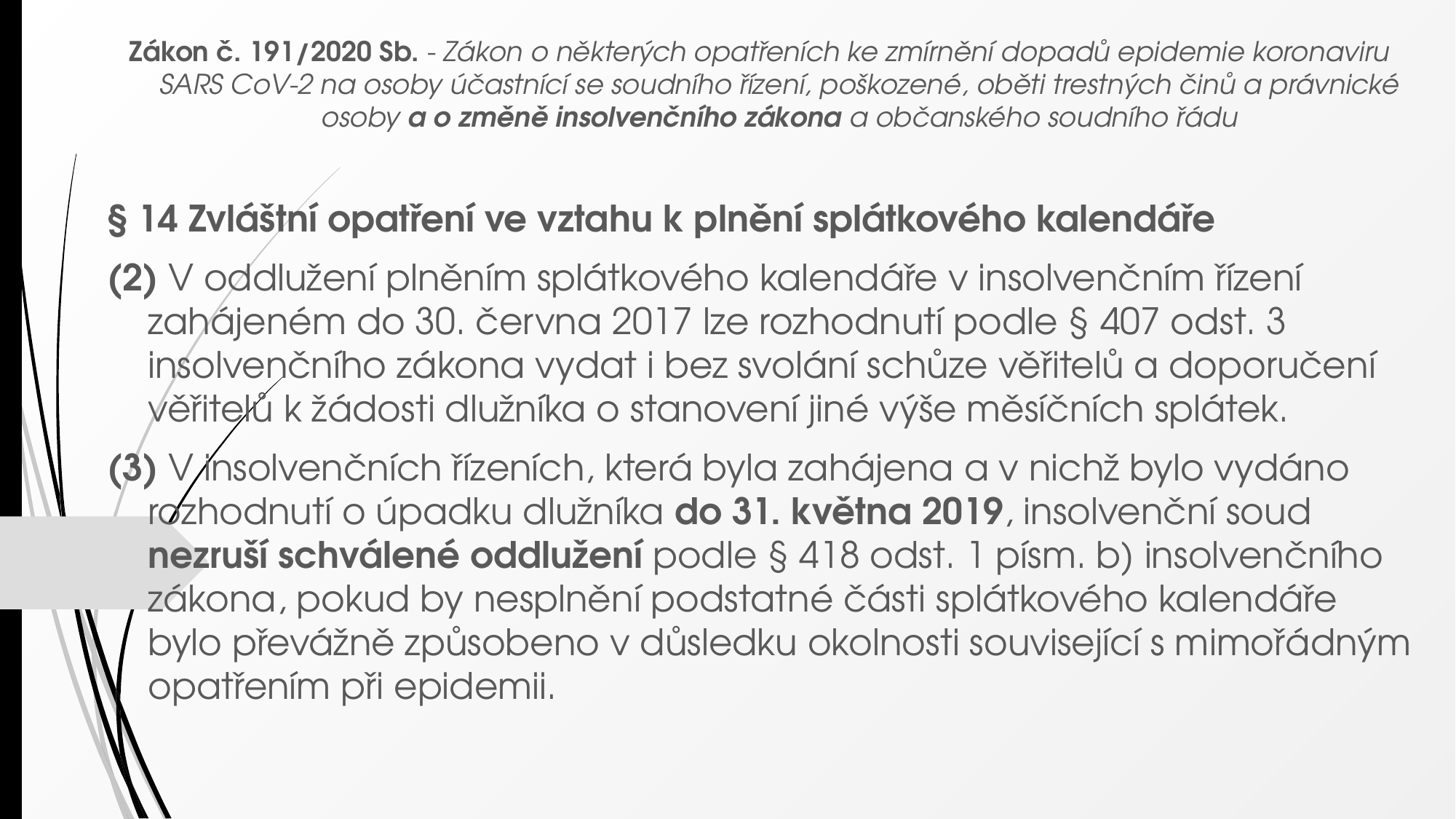

Zákon č. 191/2020 Sb. - Zákon o některých opatřeních ke zmírnění dopadů epidemie koronaviru SARS CoV-2 na osoby účastnící se soudního řízení, poškozené, oběti trestných činů a právnické osoby a o změně insolvenčního zákona a občanského soudního řádu

§ 14 Zvláštní opatření ve vztahu k plnění splátkového kalendáře
(2) V oddlužení plněním splátkového kalendáře v insolvenčním řízení zahájeném do 30. června 2017 lze rozhodnutí podle § 407 odst. 3 insolvenčního zákona vydat i bez svolání schůze věřitelů a doporučení věřitelů k žádosti dlužníka o stanovení jiné výše měsíčních splátek.
(3) V insolvenčních řízeních, která byla zahájena a v nichž bylo vydáno rozhodnutí o úpadku dlužníka do 31. května 2019, insolvenční soud nezruší schválené oddlužení podle § 418 odst. 1 písm. b) insolvenčního zákona, pokud by nesplnění podstatné části splátkového kalendáře bylo převážně způsobeno v důsledku okolnosti související s mimořádným opatřením při epidemii.